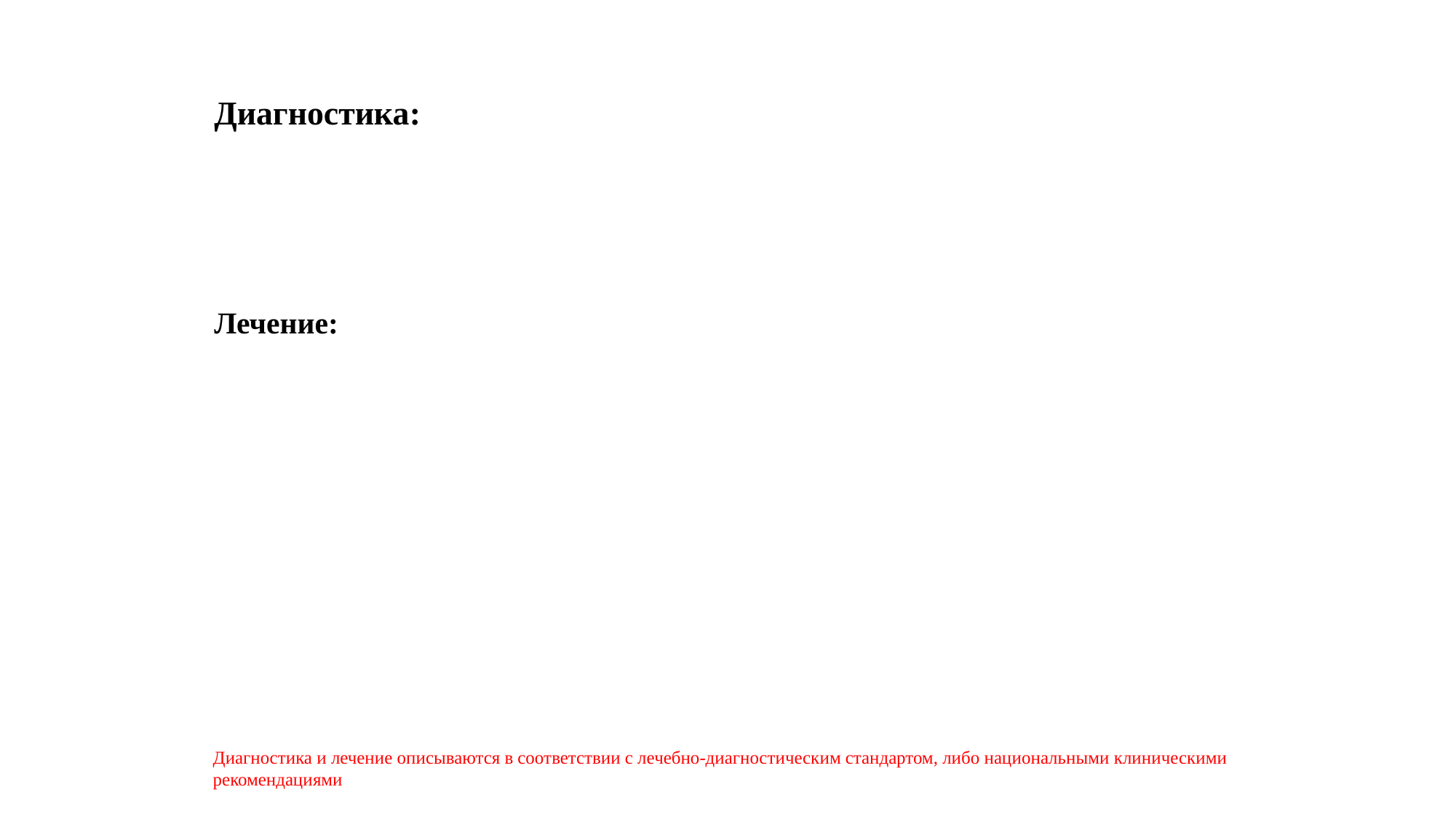

# Диагностика:
Лечение:

Диагностика и лечение описываются в соответствии с лечебно-диагностическим стандартом, либо национальными клиническими рекомендациями